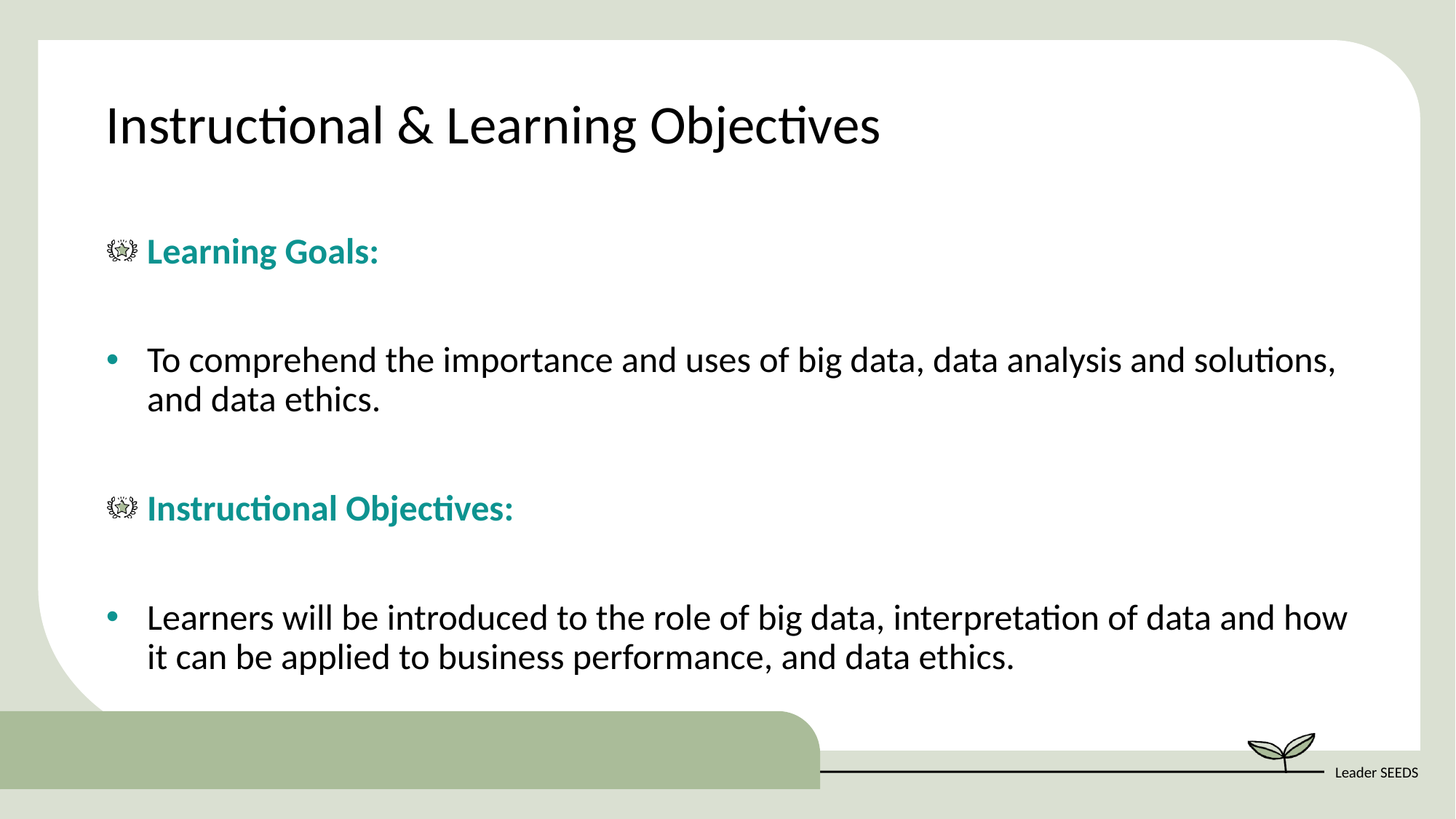

Instructional & Learning Objectives
Learning Goals:

To comprehend the importance and uses of big data, data analysis and solutions, and data ethics.

Instructional Objectives:

Learners will be introduced to the role of big data, interpretation of data and how it can be applied to business performance, and data ethics.